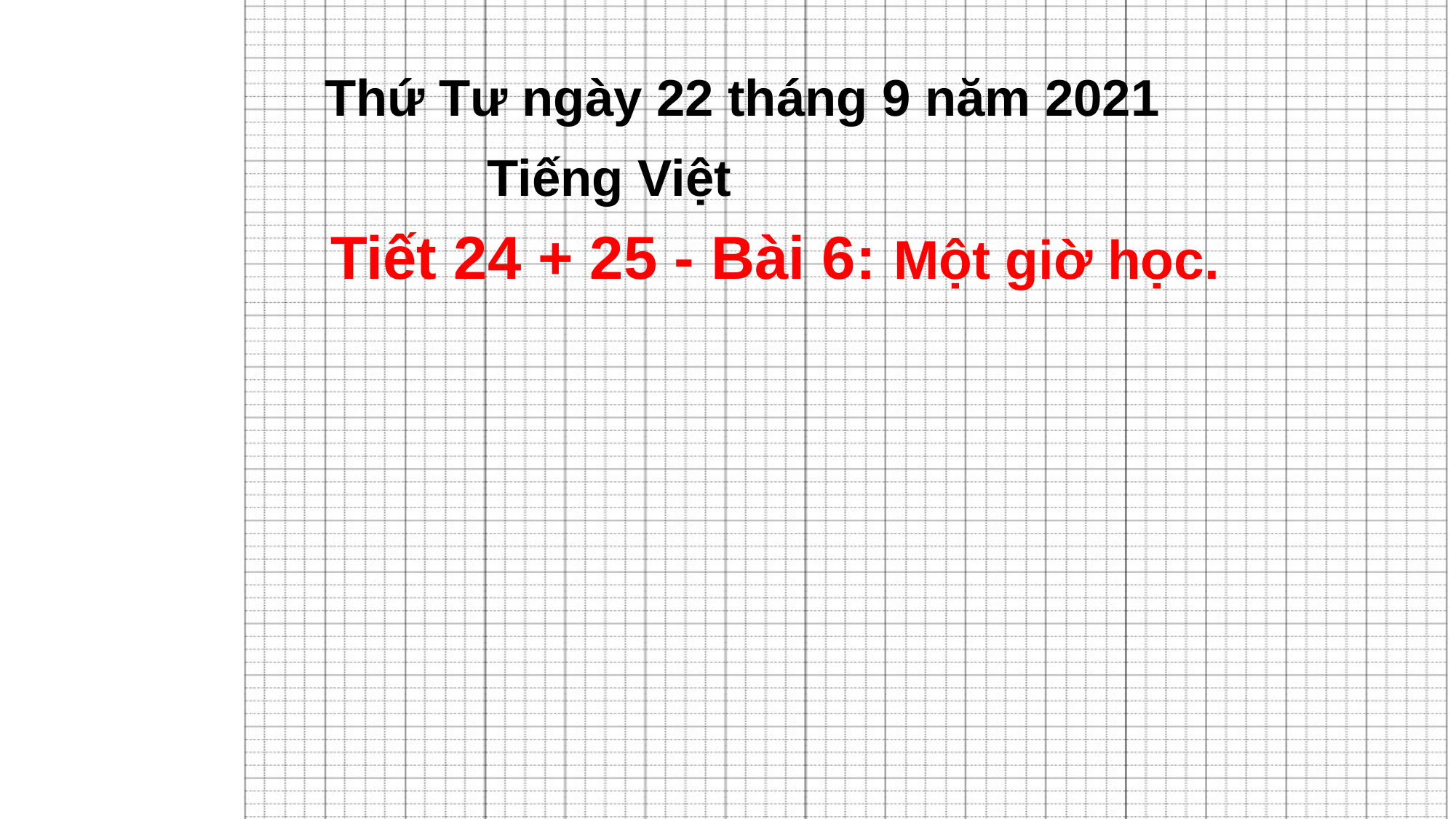

Thứ Tư ngày 22 tháng 9 năm 2021
Tiếng Việt
   Tiết 24 + 25 - Bài 6: Một giờ học.